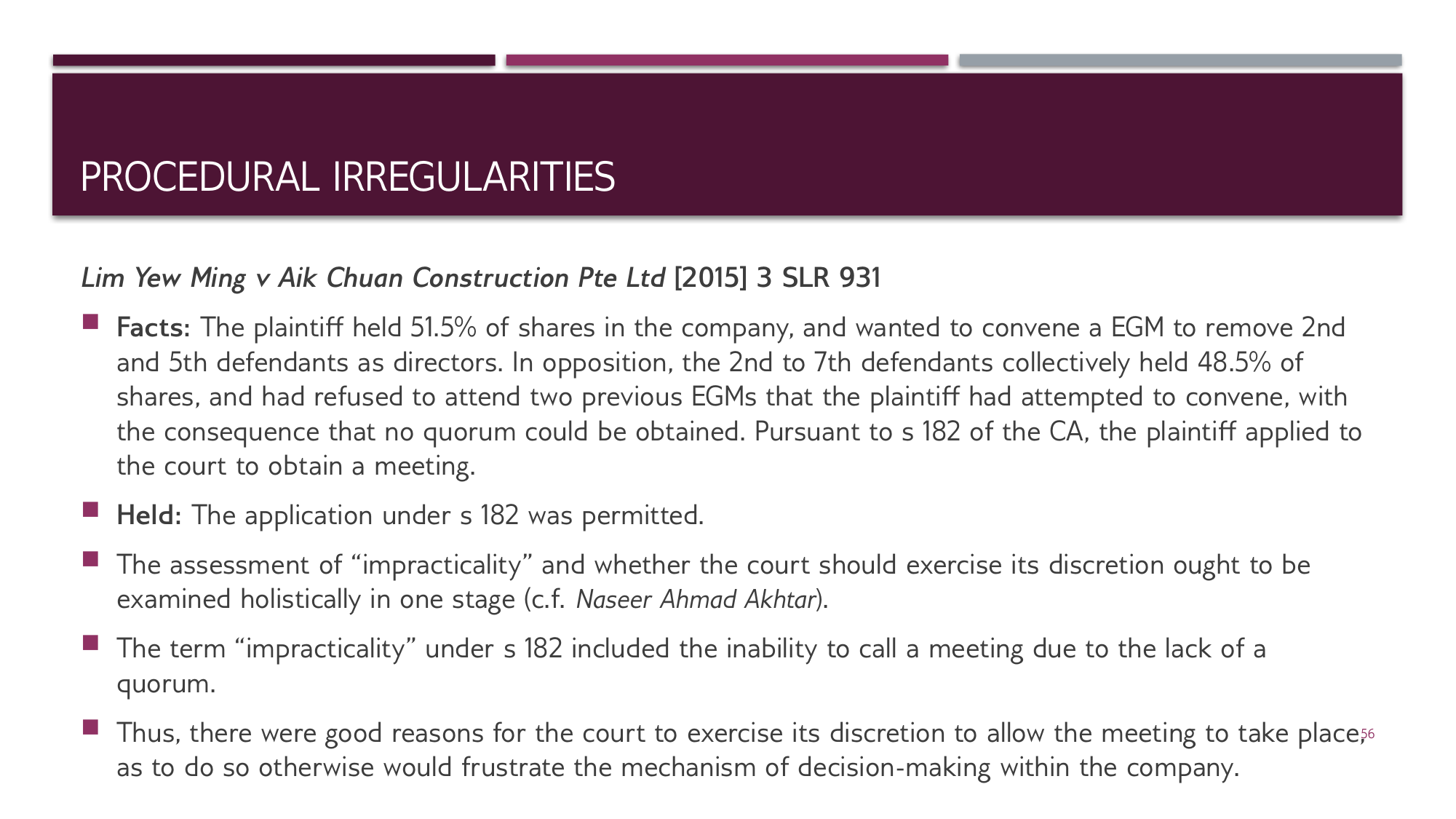

# Procedural irregularities
Lim Yew Ming v Aik Chuan Construction Pte Ltd [2015] 3 SLR 931
Facts: The plaintiff held 51.5% of shares in the company, and wanted to convene a EGM to remove 2nd and 5th defendants as directors. In opposition, the 2nd to 7th defendants collectively held 48.5% of shares, and had refused to attend two previous EGMs that the plaintiff had attempted to convene, with the consequence that no quorum could be obtained. Pursuant to s 182 of the CA, the plaintiff applied to the court to obtain a meeting.
Held: The application under s 182 was permitted.
The assessment of “impracticality” and whether the court should exercise its discretion ought to be examined holistically in one stage (c.f. Naseer Ahmad Akhtar).
The term “impracticality” under s 182 included the inability to call a meeting due to the lack of a quorum.
Thus, there were good reasons for the court to exercise its discretion to allow the meeting to take place, as to do so otherwise would frustrate the mechanism of decision-making within the company.
56